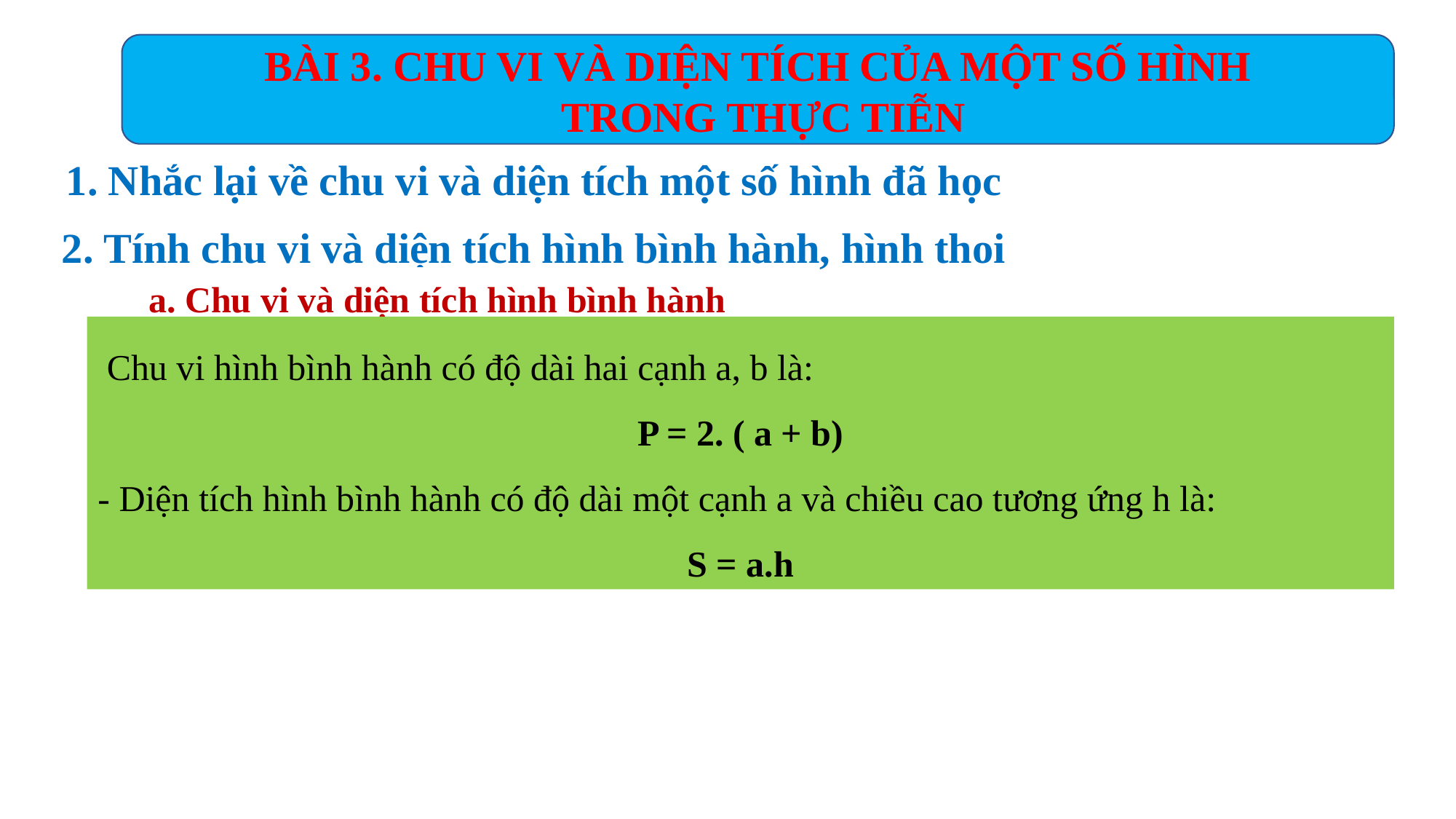

BÀI 3. CHU VI VÀ DIỆN TÍCH CỦA MỘT SỐ HÌNH
 TRONG THỰC TIỄN
1. Nhắc lại về chu vi và diện tích một số hình đã học
2. Tính chu vi và diện tích hình bình hành, hình thoi
a. Chu vi và diện tích hình bình hành
 Chu vi hình bình hành có độ dài hai cạnh a, b là:
P = 2. ( a + b)
- Diện tích hình bình hành có độ dài một cạnh a và chiều cao tương ứng h là:
S = a.h